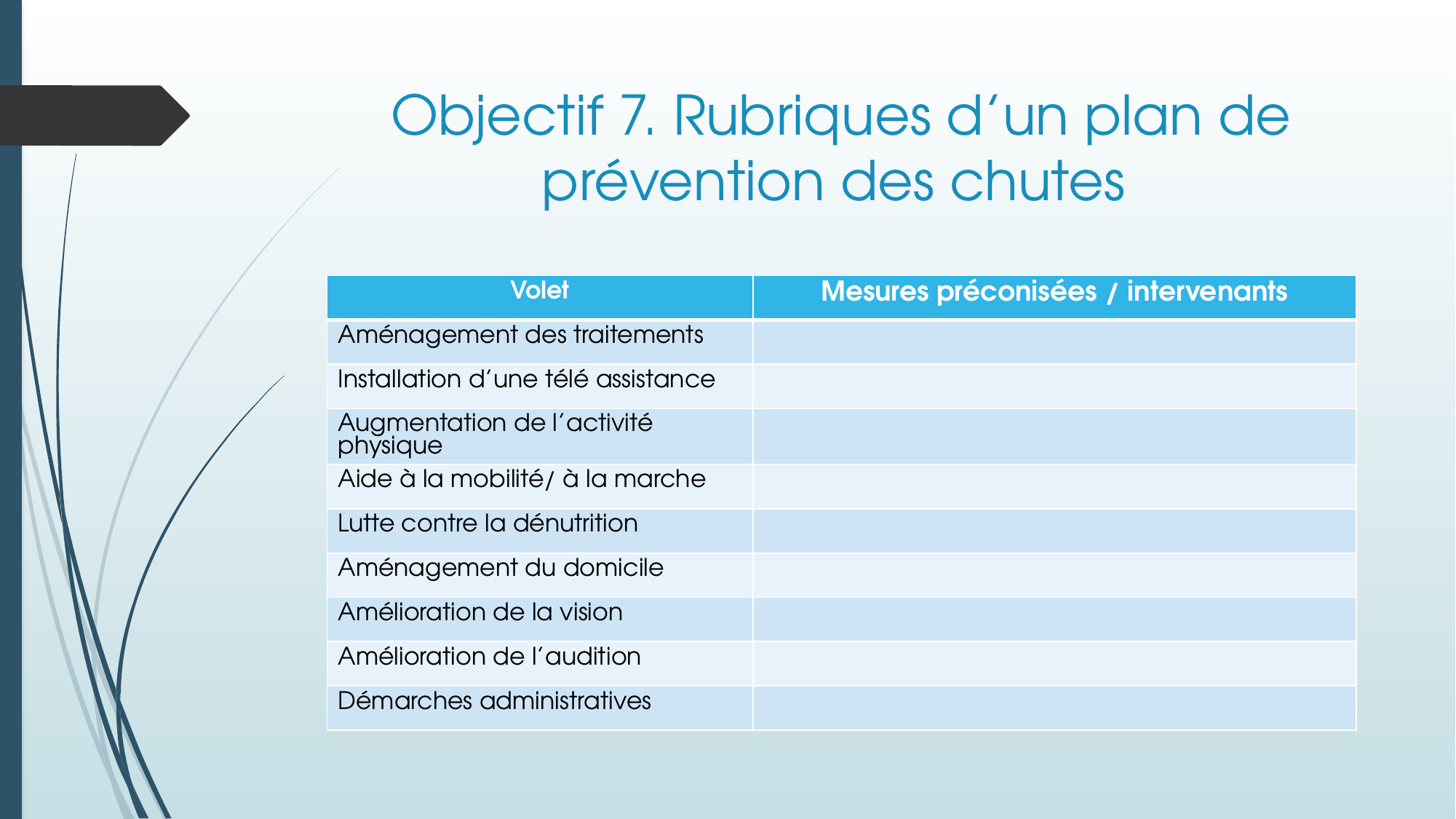

# Objectif 7. Rubriques d’un plan de prévention des chutes
| Volet | Mesures préconisées / intervenants |
| --- | --- |
| Aménagement des traitements |  |
| Installation d’une télé assistance |  |
| Augmentation de l’activité physique |  |
| Aide à la mobilité/ à la marche |  |
| Lutte contre la dénutrition |  |
| Aménagement du domicile |  |
| Amélioration de la vision |  |
| Amélioration de l’audition |  |
| Démarches administratives |  |